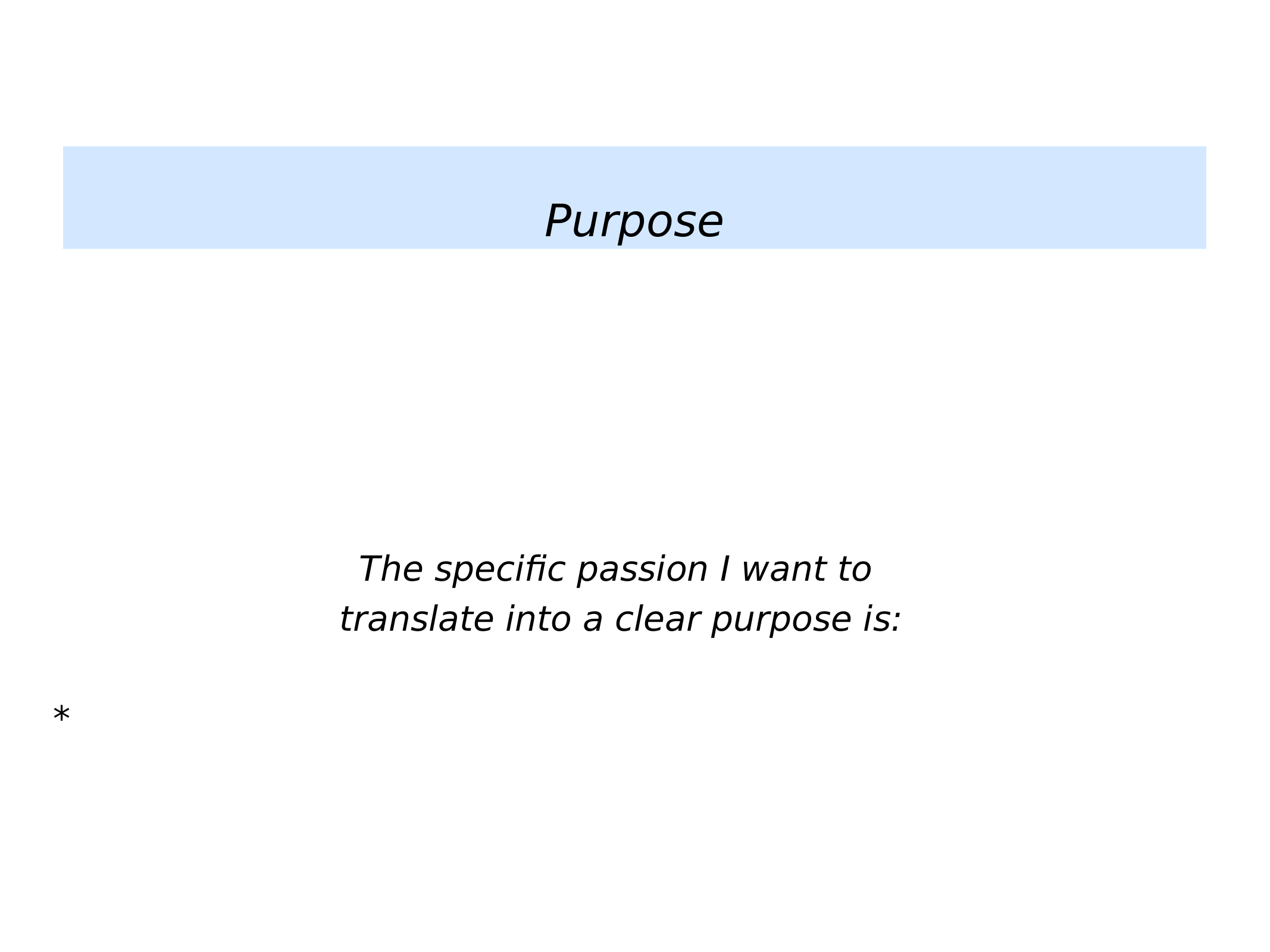

Purpose
The specific passion I want to
translate into a clear purpose is:

*